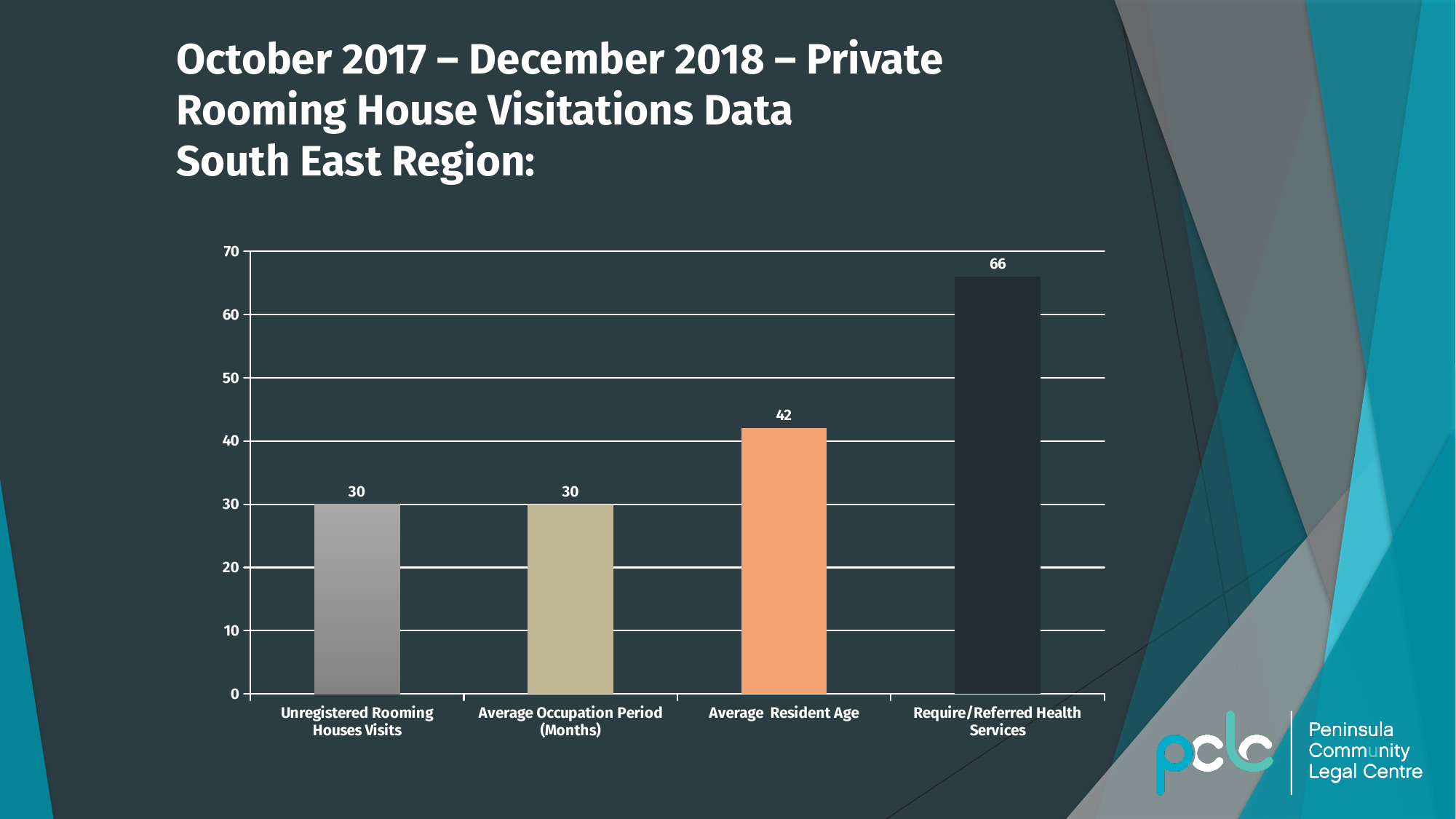

October 2017 – December 2018 – Private Rooming House Visitations Data
South East Region:

### Chart

| Category |  |
|---|---|
| Unregistered Rooming Houses Visits | 30.0 |
| Average Occupation Period (Months) | 30.0 |
| Average  Resident Age | 42.0 |
| Require/Referred Health Services | 66.0 |